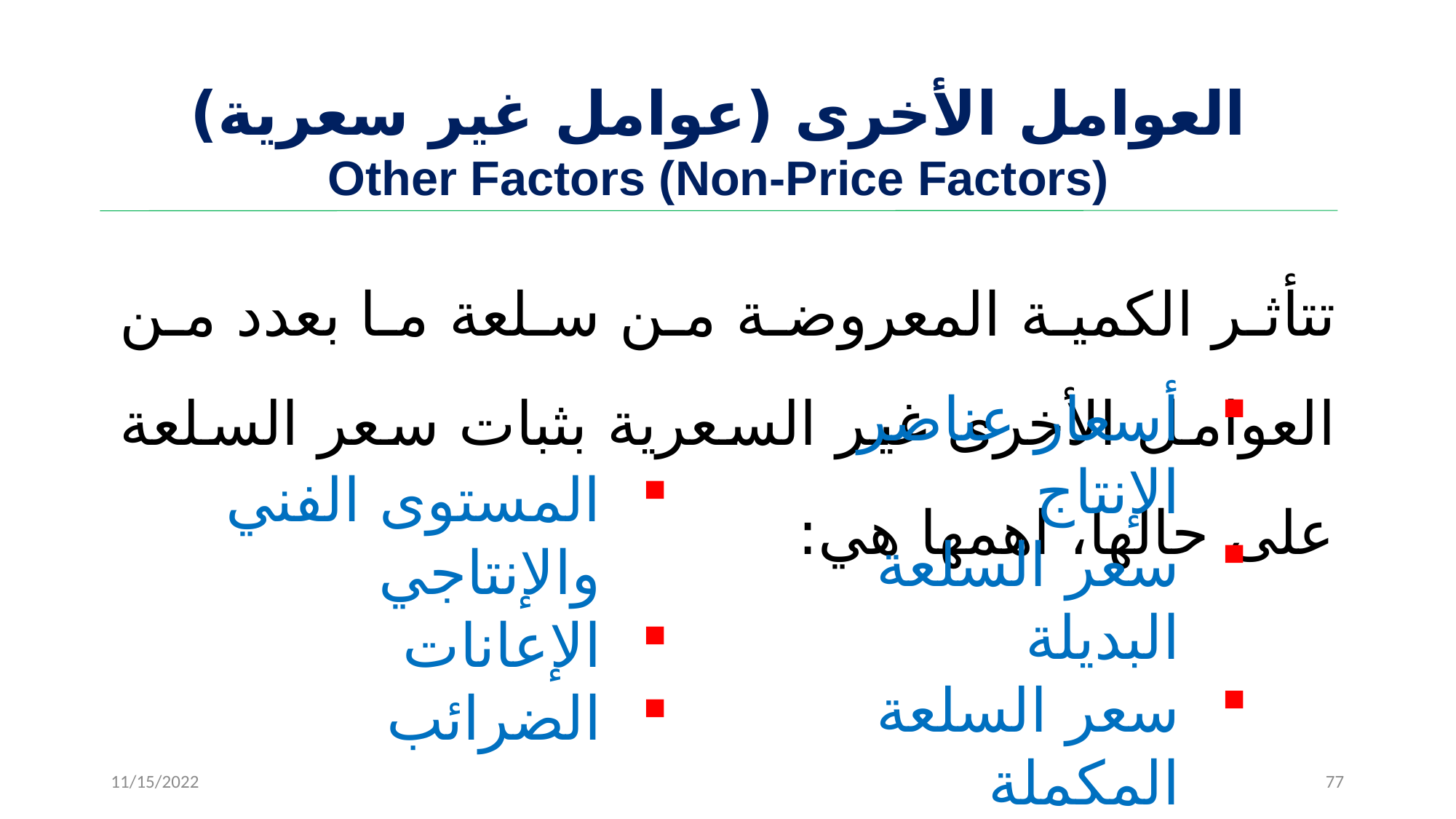

# ‌العوامل الأخرى (عوامل غير سعرية) Other Factors (Non-Price Factors)
تتأثر الكمية المعروضة من سلعة ما بعدد من العوامل الأخرى غير السعرية بثبات سعر السلعة على حالها، اهمها هي:
المستوى الفني والإنتاجي
الإعانات
الضرائب
أسعار عناصر الإنتاج
سعر السلعة البديلة
سعر السلعة المكملة
11/15/2022
77